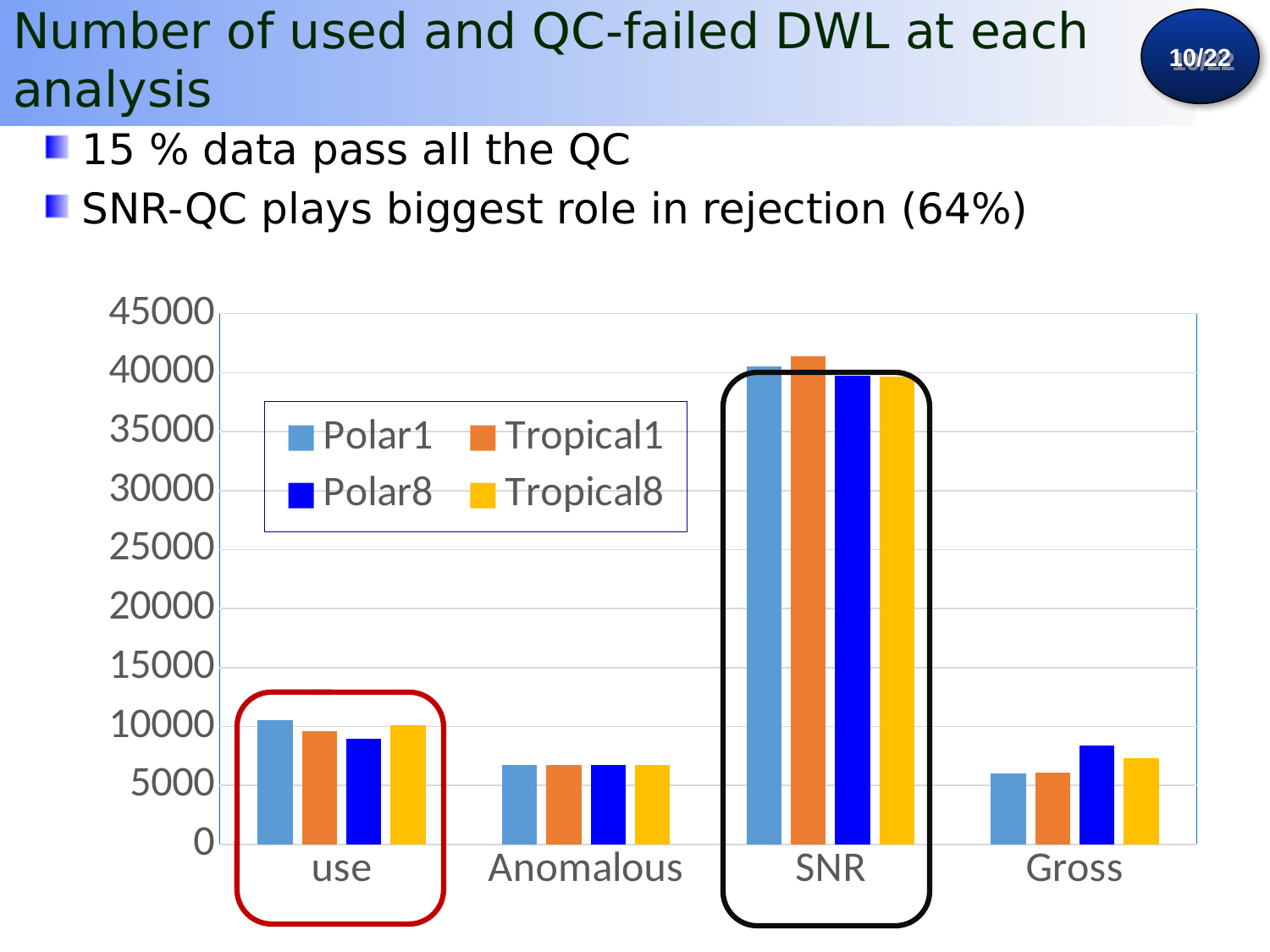

# Number of used and QC-failed DWL at each analysis
15 % data pass all the QC
SNR-QC plays biggest role in rejection (64%)

### Chart

| Category | Polar1 | Tropical1 | Polar8 | Tropical8 |
|---|---|---|---|---|
| use | 10513.0 | 9615.0 | 8954.0 | 10111.0 |
| Anomalous | 6728.0 | 6733.0 | 6728.0 | 6734.0 |
| SNR | 40536.0 | 41363.0 | 39759.0 | 39629.0 |
| Gross | 6023.0 | 6096.0 | 8362.0 | 7344.0 |